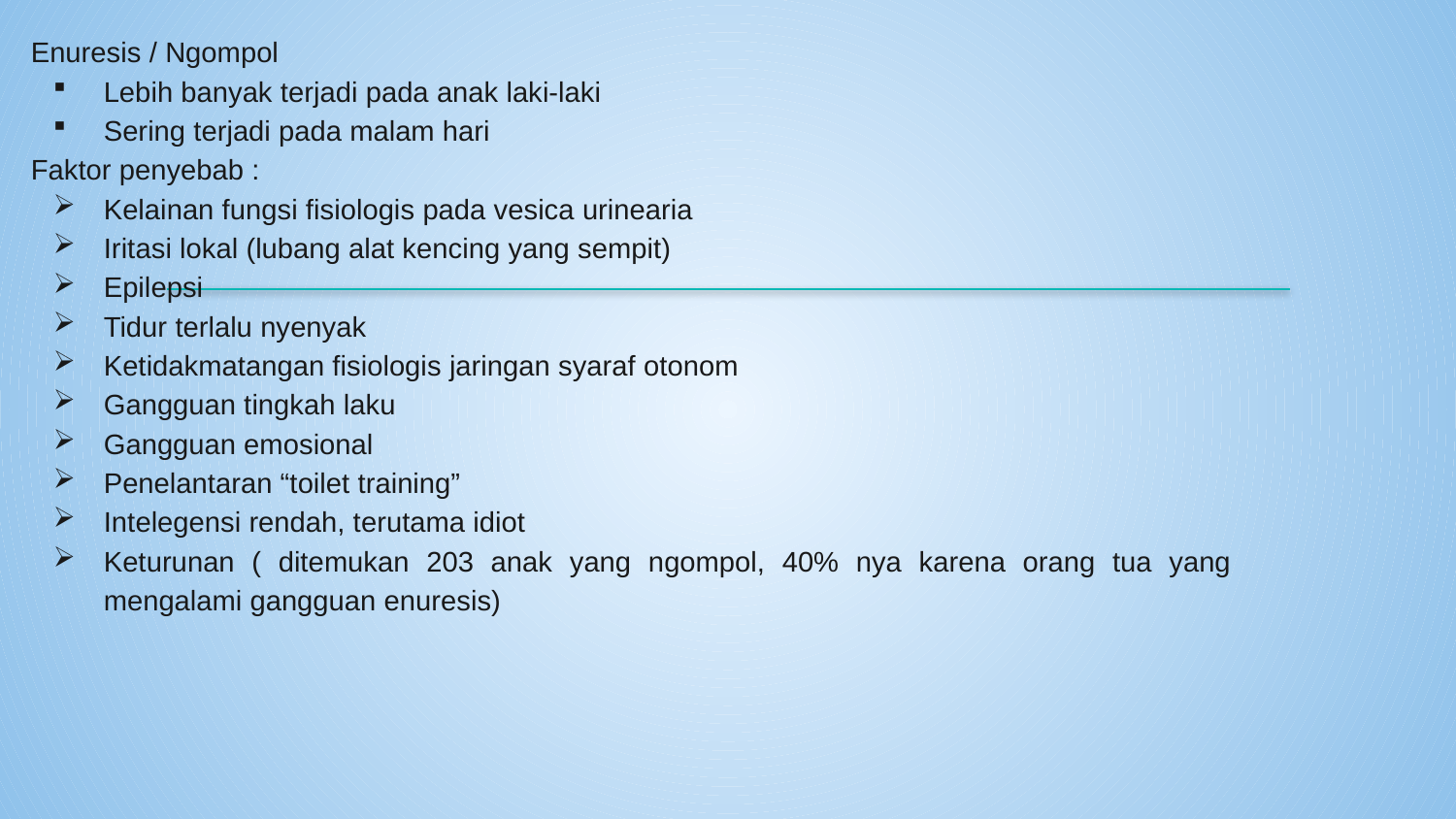

Enuresis / Ngompol
Lebih banyak terjadi pada anak laki-laki
Sering terjadi pada malam hari
Faktor penyebab :
Kelainan fungsi fisiologis pada vesica urinearia
Iritasi lokal (lubang alat kencing yang sempit)
Epilepsi
Tidur terlalu nyenyak
Ketidakmatangan fisiologis jaringan syaraf otonom
Gangguan tingkah laku
Gangguan emosional
Penelantaran “toilet training”
Intelegensi rendah, terutama idiot
Keturunan ( ditemukan 203 anak yang ngompol, 40% nya karena orang tua yang mengalami gangguan enuresis)